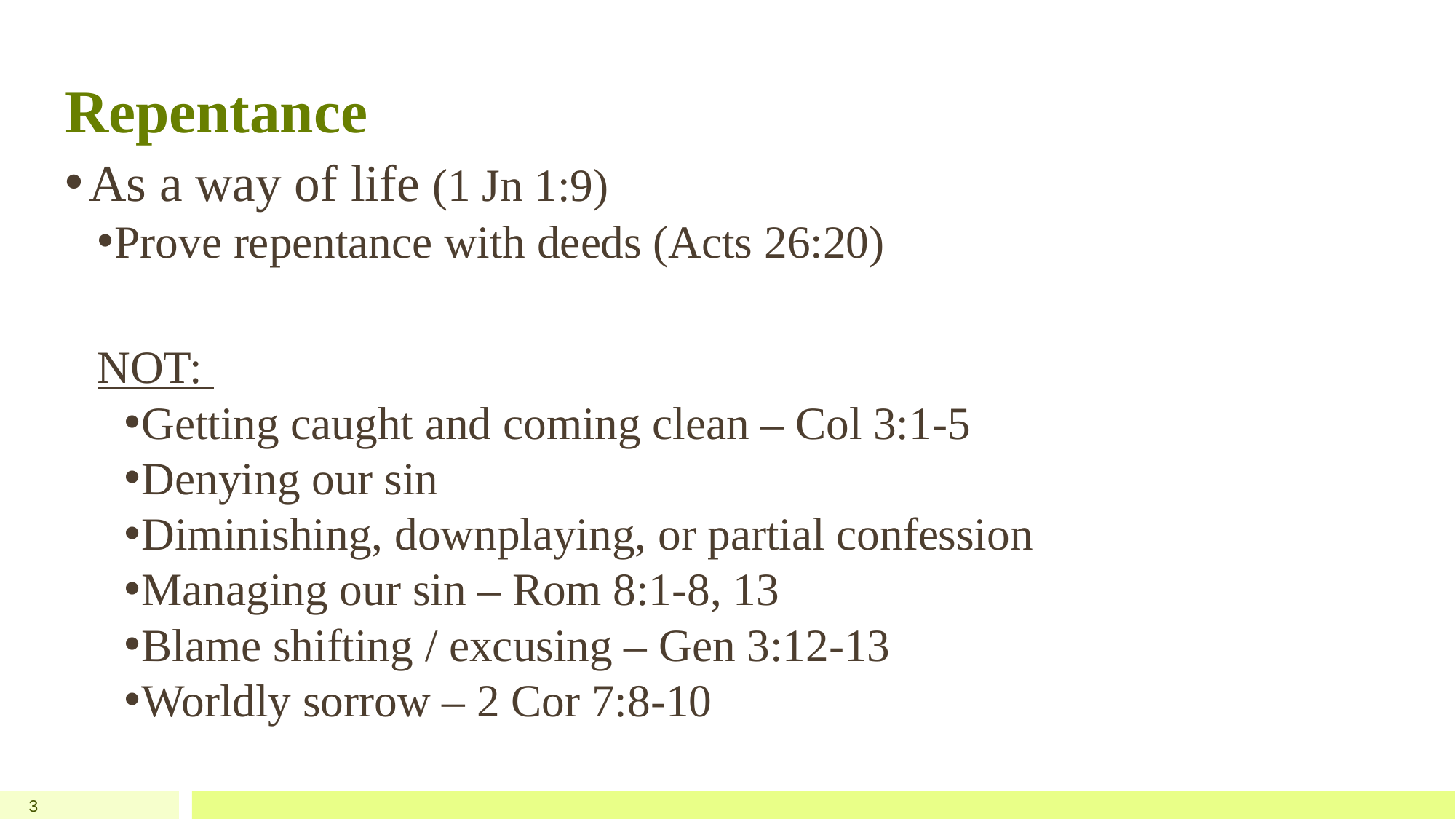

# Repentance
As a way of life (1 Jn 1:9)
Prove repentance with deeds (Acts 26:20)

NOT:
Getting caught and coming clean – Col 3:1-5
Denying our sin
Diminishing, downplaying, or partial confession
Managing our sin – Rom 8:1-8, 13
Blame shifting / excusing – Gen 3:12-13
Worldly sorrow – 2 Cor 7:8-10

3